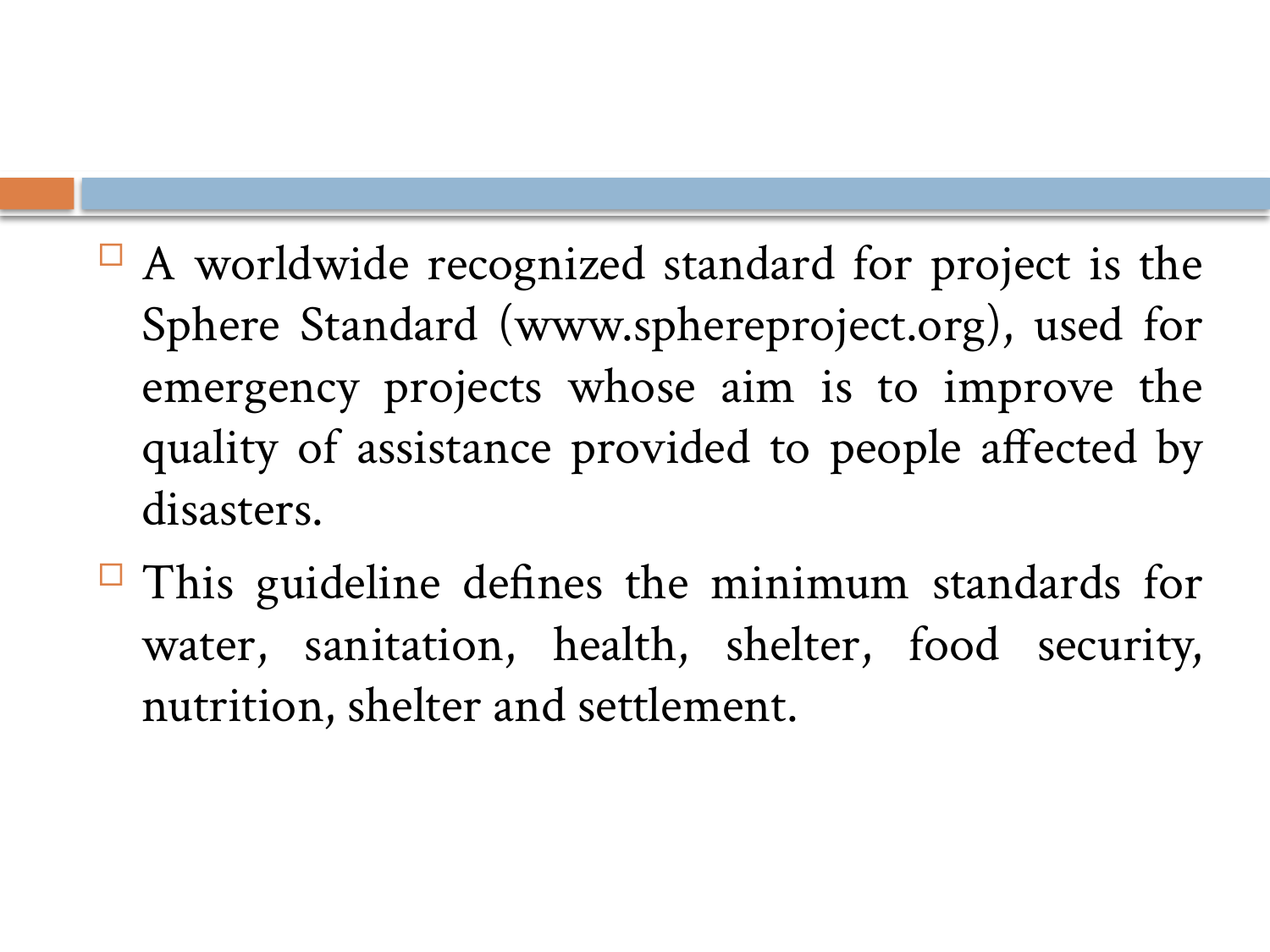

#
A worldwide recognized standard for project is the Sphere Standard (www.sphereproject.org), used for emergency projects whose aim is to improve the quality of assistance provided to people affected by disasters.
This guideline defines the minimum standards for water, sanitation, health, shelter, food security, nutrition, shelter and settlement.